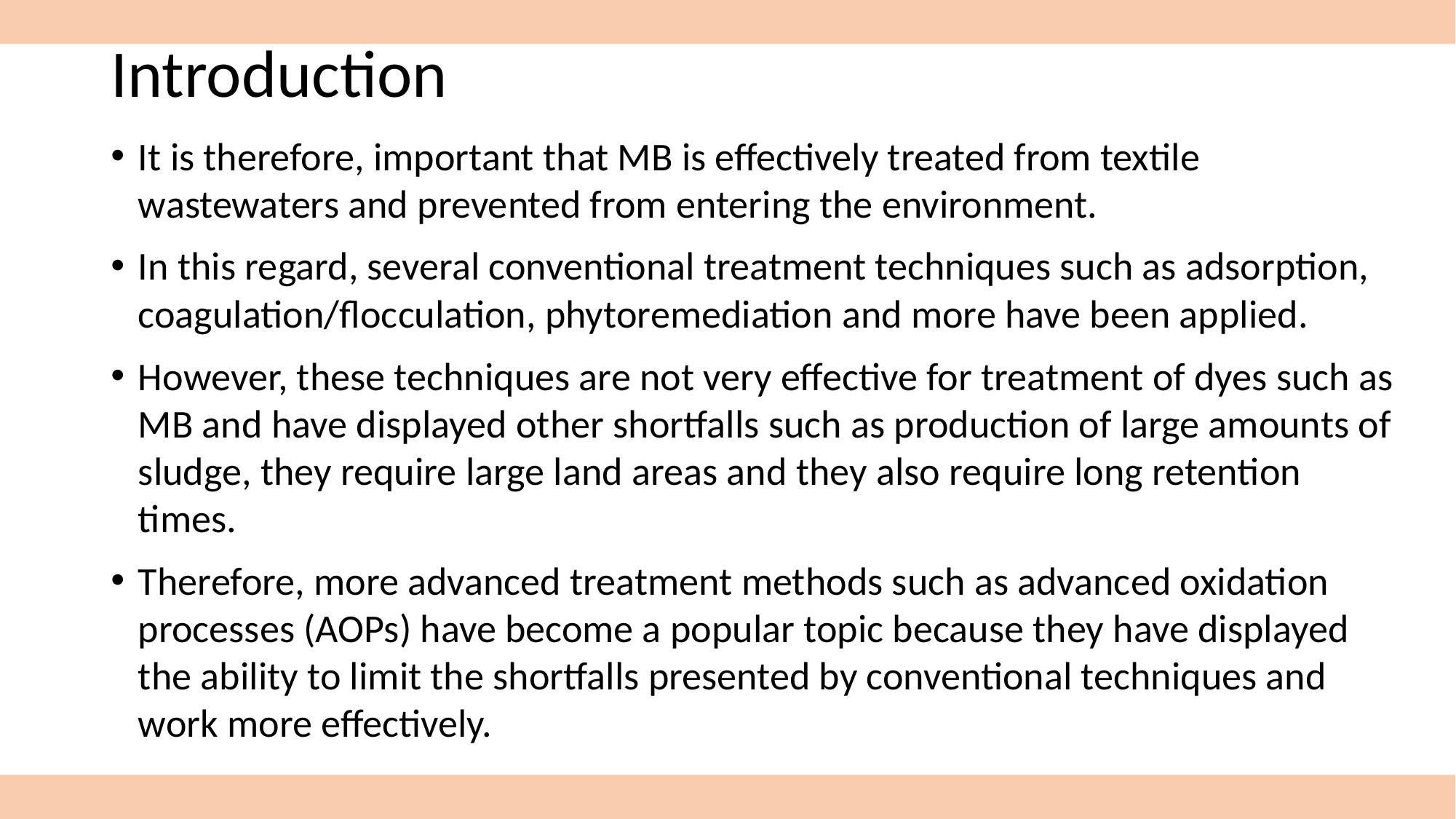

# Introduction
It is therefore, important that MB is effectively treated from textile wastewaters and prevented from entering the environment.
In this regard, several conventional treatment techniques such as adsorption, coagulation/flocculation, phytoremediation and more have been applied.
However, these techniques are not very effective for treatment of dyes such as MB and have displayed other shortfalls such as production of large amounts of sludge, they require large land areas and they also require long retention times.
Therefore, more advanced treatment methods such as advanced oxidation processes (AOPs) have become a popular topic because they have displayed the ability to limit the shortfalls presented by conventional techniques and work more effectively.
3